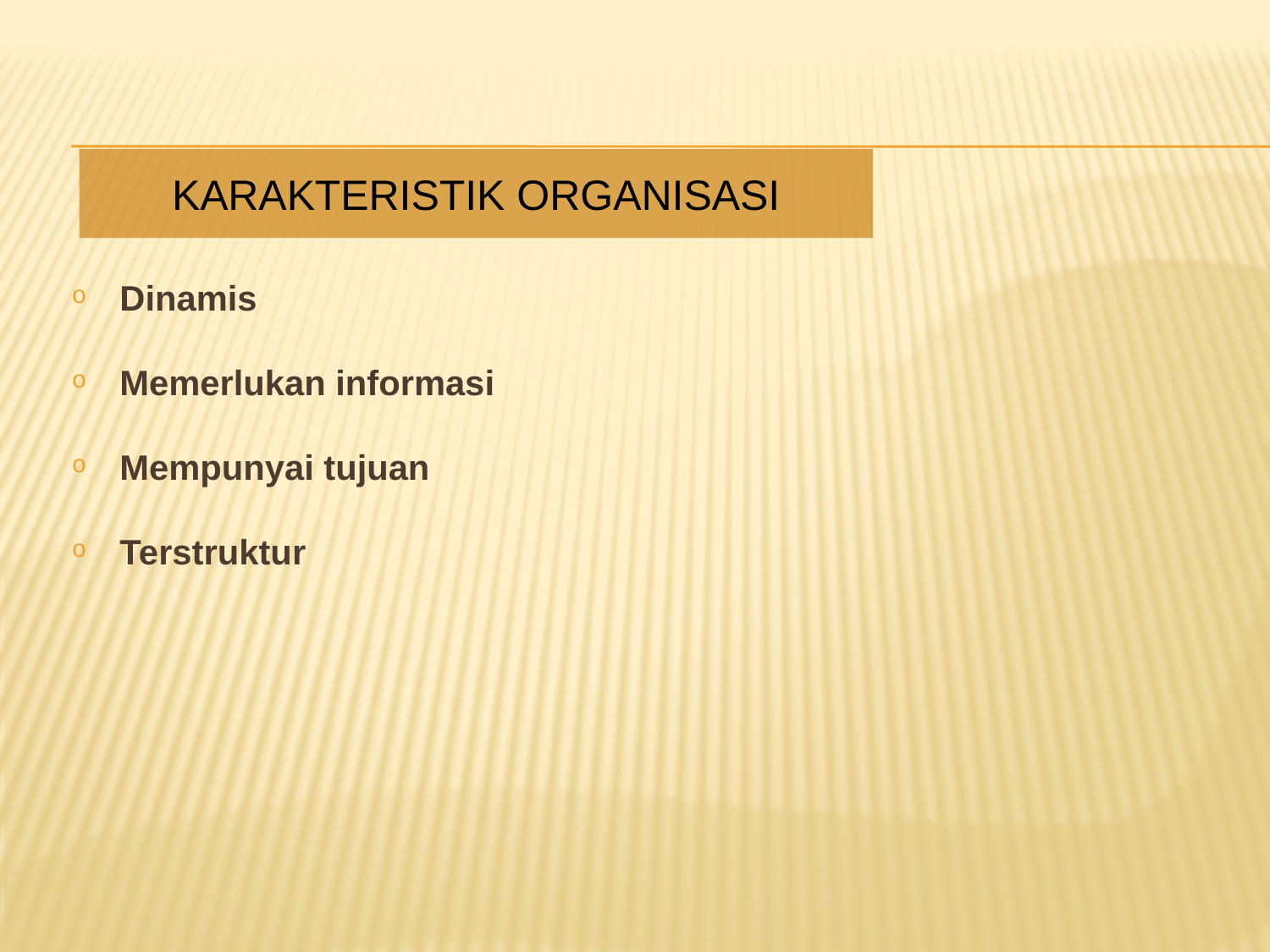

# Karakteristik organisasi
Dinamis
Memerlukan informasi
Mempunyai tujuan
Terstruktur